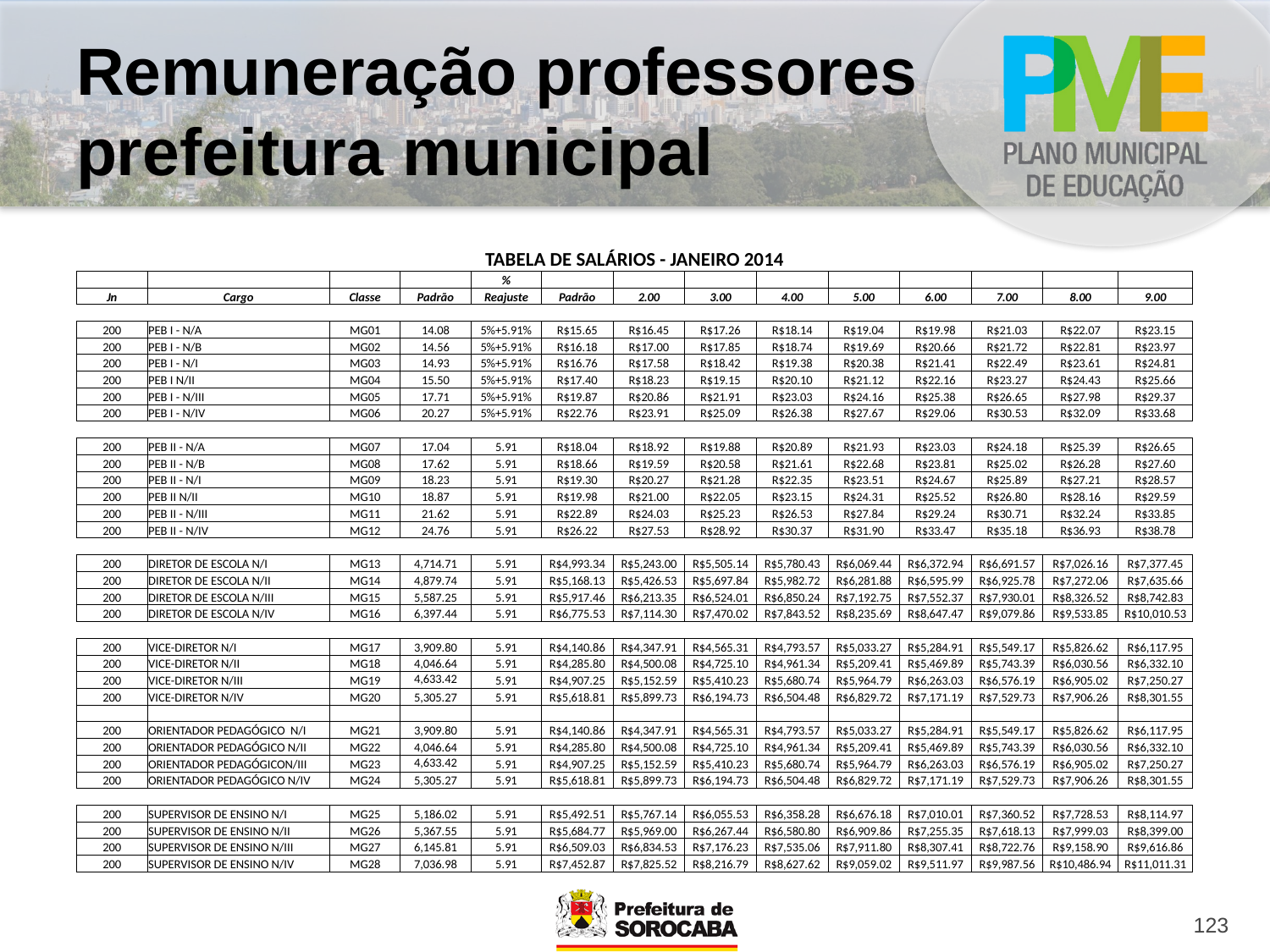

# Remuneração professores prefeitura municipal
| TABELA DE SALÁRIOS - JANEIRO 2014 |  |  |  |  |  |  |  |  |  |  |  |  |  |
| --- | --- | --- | --- | --- | --- | --- | --- | --- | --- | --- | --- | --- | --- |
|  |  |  |  | % |  |  |  |  |  |  |  |  |  |
| Jn | Cargo | Classe | Padrão | Reajuste | Padrão | 2.00 | 3.00 | 4.00 | 5.00 | 6.00 | 7.00 | 8.00 | 9.00 |
|  |  |  |  |  |  |  |  |  |  |  |  |  |  |
| 200 | PEB I - N/A | MG01 | 14.08 | 5%+5.91% | R$15.65 | R$16.45 | R$17.26 | R$18.14 | R$19.04 | R$19.98 | R$21.03 | R$22.07 | R$23.15 |
| 200 | PEB I - N/B | MG02 | 14.56 | 5%+5.91% | R$16.18 | R$17.00 | R$17.85 | R$18.74 | R$19.69 | R$20.66 | R$21.72 | R$22.81 | R$23.97 |
| 200 | PEB I - N/I | MG03 | 14.93 | 5%+5.91% | R$16.76 | R$17.58 | R$18.42 | R$19.38 | R$20.38 | R$21.41 | R$22.49 | R$23.61 | R$24.81 |
| 200 | PEB I N/II | MG04 | 15.50 | 5%+5.91% | R$17.40 | R$18.23 | R$19.15 | R$20.10 | R$21.12 | R$22.16 | R$23.27 | R$24.43 | R$25.66 |
| 200 | PEB I - N/III | MG05 | 17.71 | 5%+5.91% | R$19.87 | R$20.86 | R$21.91 | R$23.03 | R$24.16 | R$25.38 | R$26.65 | R$27.98 | R$29.37 |
| 200 | PEB I - N/IV | MG06 | 20.27 | 5%+5.91% | R$22.76 | R$23.91 | R$25.09 | R$26.38 | R$27.67 | R$29.06 | R$30.53 | R$32.09 | R$33.68 |
|  |  |  |  |  |  |  |  |  |  |  |  |  |  |
| 200 | PEB II - N/A | MG07 | 17.04 | 5.91 | R$18.04 | R$18.92 | R$19.88 | R$20.89 | R$21.93 | R$23.03 | R$24.18 | R$25.39 | R$26.65 |
| 200 | PEB II - N/B | MG08 | 17.62 | 5.91 | R$18.66 | R$19.59 | R$20.58 | R$21.61 | R$22.68 | R$23.81 | R$25.02 | R$26.28 | R$27.60 |
| 200 | PEB II - N/I | MG09 | 18.23 | 5.91 | R$19.30 | R$20.27 | R$21.28 | R$22.35 | R$23.51 | R$24.67 | R$25.89 | R$27.21 | R$28.57 |
| 200 | PEB II N/II | MG10 | 18.87 | 5.91 | R$19.98 | R$21.00 | R$22.05 | R$23.15 | R$24.31 | R$25.52 | R$26.80 | R$28.16 | R$29.59 |
| 200 | PEB II - N/III | MG11 | 21.62 | 5.91 | R$22.89 | R$24.03 | R$25.23 | R$26.53 | R$27.84 | R$29.24 | R$30.71 | R$32.24 | R$33.85 |
| 200 | PEB II - N/IV | MG12 | 24.76 | 5.91 | R$26.22 | R$27.53 | R$28.92 | R$30.37 | R$31.90 | R$33.47 | R$35.18 | R$36.93 | R$38.78 |
|  |  |  |  |  |  |  |  |  |  |  |  |  |  |
| 200 | DIRETOR DE ESCOLA N/I | MG13 | 4,714.71 | 5.91 | R$4,993.34 | R$5,243.00 | R$5,505.14 | R$5,780.43 | R$6,069.44 | R$6,372.94 | R$6,691.57 | R$7,026.16 | R$7,377.45 |
| 200 | DIRETOR DE ESCOLA N/II | MG14 | 4,879.74 | 5.91 | R$5,168.13 | R$5,426.53 | R$5,697.84 | R$5,982.72 | R$6,281.88 | R$6,595.99 | R$6,925.78 | R$7,272.06 | R$7,635.66 |
| 200 | DIRETOR DE ESCOLA N/III | MG15 | 5,587.25 | 5.91 | R$5,917.46 | R$6,213.35 | R$6,524.01 | R$6,850.24 | R$7,192.75 | R$7,552.37 | R$7,930.01 | R$8,326.52 | R$8,742.83 |
| 200 | DIRETOR DE ESCOLA N/IV | MG16 | 6,397.44 | 5.91 | R$6,775.53 | R$7,114.30 | R$7,470.02 | R$7,843.52 | R$8,235.69 | R$8,647.47 | R$9,079.86 | R$9,533.85 | R$10,010.53 |
|  |  |  |  |  |  |  |  |  |  |  |  |  |  |
| 200 | VICE-DIRETOR N/I | MG17 | 3,909.80 | 5.91 | R$4,140.86 | R$4,347.91 | R$4,565.31 | R$4,793.57 | R$5,033.27 | R$5,284.91 | R$5,549.17 | R$5,826.62 | R$6,117.95 |
| 200 | VICE-DIRETOR N/II | MG18 | 4,046.64 | 5.91 | R$4,285.80 | R$4,500.08 | R$4,725.10 | R$4,961.34 | R$5,209.41 | R$5,469.89 | R$5,743.39 | R$6,030.56 | R$6,332.10 |
| 200 | VICE-DIRETOR N/III | MG19 | 4,633.42 | 5.91 | R$4,907.25 | R$5,152.59 | R$5,410.23 | R$5,680.74 | R$5,964.79 | R$6,263.03 | R$6,576.19 | R$6,905.02 | R$7,250.27 |
| 200 | VICE-DIRETOR N/IV | MG20 | 5,305.27 | 5.91 | R$5,618.81 | R$5,899.73 | R$6,194.73 | R$6,504.48 | R$6,829.72 | R$7,171.19 | R$7,529.73 | R$7,906.26 | R$8,301.55 |
|  |  |  |  |  |  |  |  |  |  |  |  |  |  |
| 200 | ORIENTADOR PEDAGÓGICO N/I | MG21 | 3,909.80 | 5.91 | R$4,140.86 | R$4,347.91 | R$4,565.31 | R$4,793.57 | R$5,033.27 | R$5,284.91 | R$5,549.17 | R$5,826.62 | R$6,117.95 |
| 200 | ORIENTADOR PEDAGÓGICO N/II | MG22 | 4,046.64 | 5.91 | R$4,285.80 | R$4,500.08 | R$4,725.10 | R$4,961.34 | R$5,209.41 | R$5,469.89 | R$5,743.39 | R$6,030.56 | R$6,332.10 |
| 200 | ORIENTADOR PEDAGÓGICON/III | MG23 | 4,633.42 | 5.91 | R$4,907.25 | R$5,152.59 | R$5,410.23 | R$5,680.74 | R$5,964.79 | R$6,263.03 | R$6,576.19 | R$6,905.02 | R$7,250.27 |
| 200 | ORIENTADOR PEDAGÓGICO N/IV | MG24 | 5,305.27 | 5.91 | R$5,618.81 | R$5,899.73 | R$6,194.73 | R$6,504.48 | R$6,829.72 | R$7,171.19 | R$7,529.73 | R$7,906.26 | R$8,301.55 |
|  |  |  |  |  |  |  |  |  |  |  |  |  |  |
| 200 | SUPERVISOR DE ENSINO N/I | MG25 | 5,186.02 | 5.91 | R$5,492.51 | R$5,767.14 | R$6,055.53 | R$6,358.28 | R$6,676.18 | R$7,010.01 | R$7,360.52 | R$7,728.53 | R$8,114.97 |
| 200 | SUPERVISOR DE ENSINO N/II | MG26 | 5,367.55 | 5.91 | R$5,684.77 | R$5,969.00 | R$6,267.44 | R$6,580.80 | R$6,909.86 | R$7,255.35 | R$7,618.13 | R$7,999.03 | R$8,399.00 |
| 200 | SUPERVISOR DE ENSINO N/III | MG27 | 6,145.81 | 5.91 | R$6,509.03 | R$6,834.53 | R$7,176.23 | R$7,535.06 | R$7,911.80 | R$8,307.41 | R$8,722.76 | R$9,158.90 | R$9,616.86 |
| 200 | SUPERVISOR DE ENSINO N/IV | MG28 | 7,036.98 | 5.91 | R$7,452.87 | R$7,825.52 | R$8,216.79 | R$8,627.62 | R$9,059.02 | R$9,511.97 | R$9,987.56 | R$10,486.94 | R$11,011.31 |
|  |  |  |  |  |  |  |  |  |  |  |  |  |  |
123